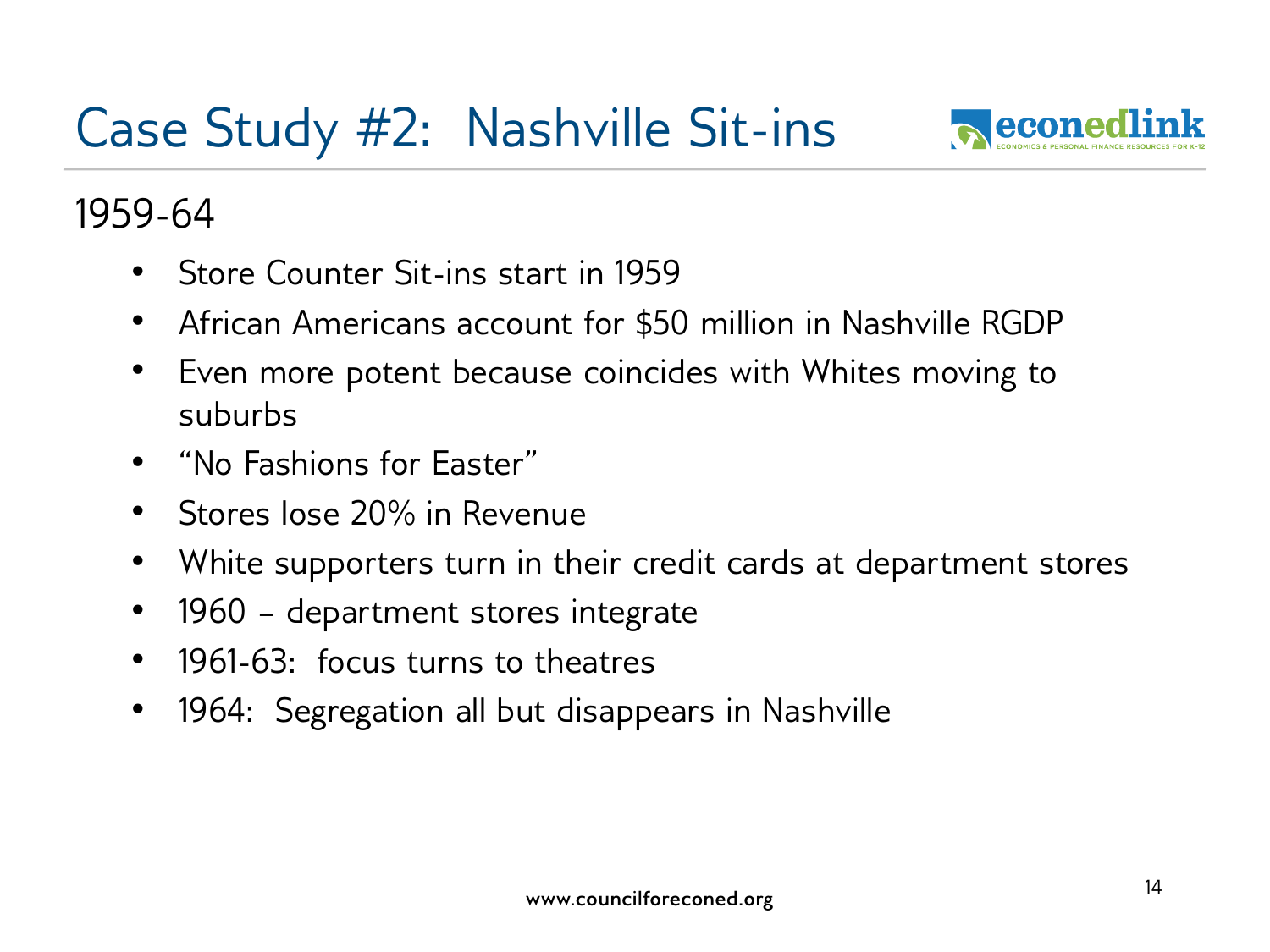

# Case Study #2:  Nashville Sit-ins
1959-64
Store Counter Sit-ins start in 1959
African Americans account for $50 million in Nashville RGDP
Even more potent because coincides with Whites moving to suburbs
“No Fashions for Easter”
Stores lose 20% in Revenue
White supporters turn in their credit cards at department stores
1960 – department stores integrate
1961-63:  focus turns to theatres
1964:  Segregation all but disappears in Nashville
14
www.councilforeconed.org